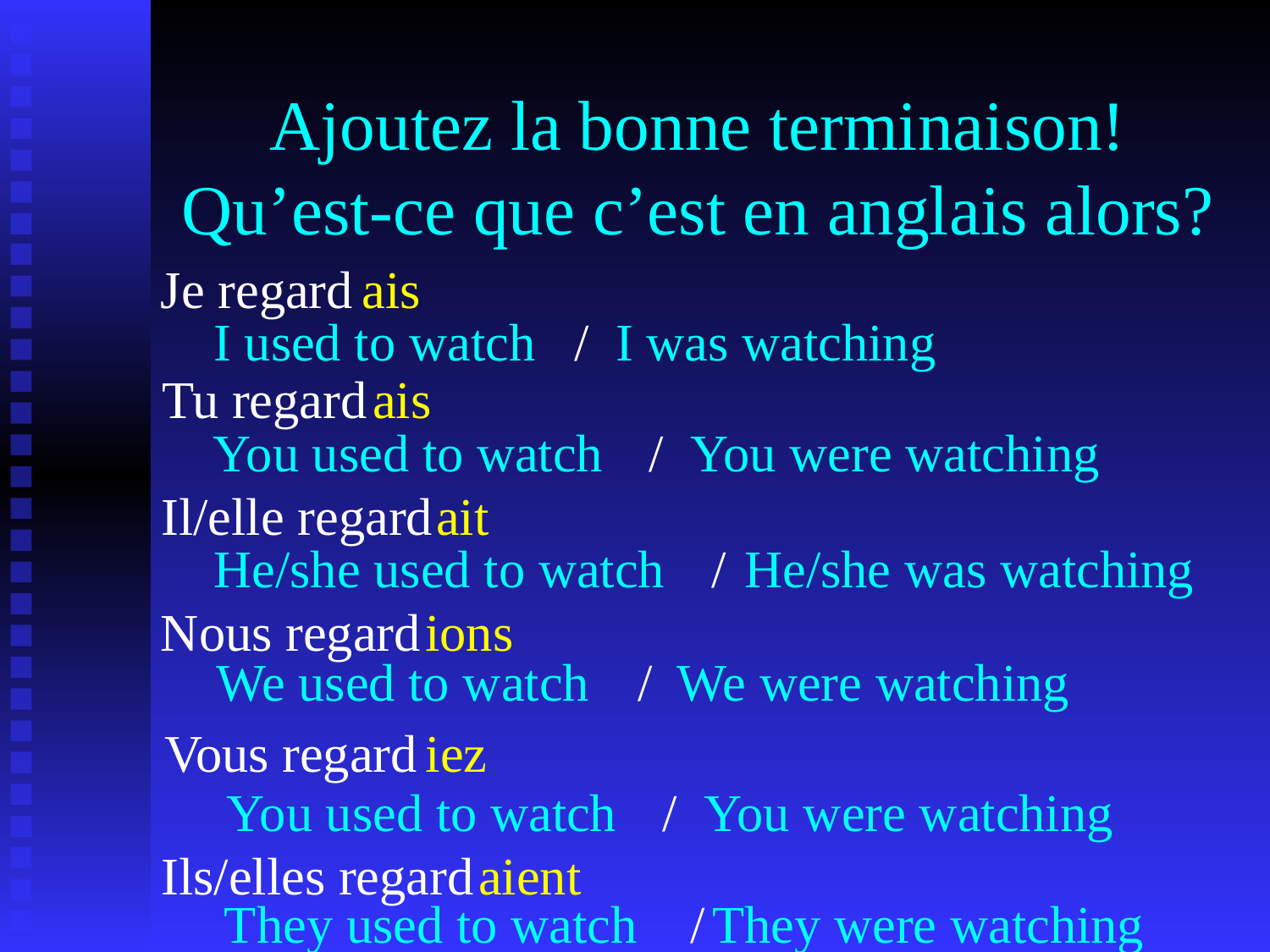

# Ajoutez la bonne terminaison! Qu’est-ce que c’est en anglais alors?
Je regard
ais
I used to watch
/
I was watching
Tu regard
ais
You used to watch
/
You were watching
Il/elle regard
ait
He/she used to watch
/
He/she was watching
Nous regard
ions
We used to watch
/
We were watching
Vous regard
iez
You used to watch
/
You were watching
Ils/elles regard
aient
They used to watch
/
They were watching